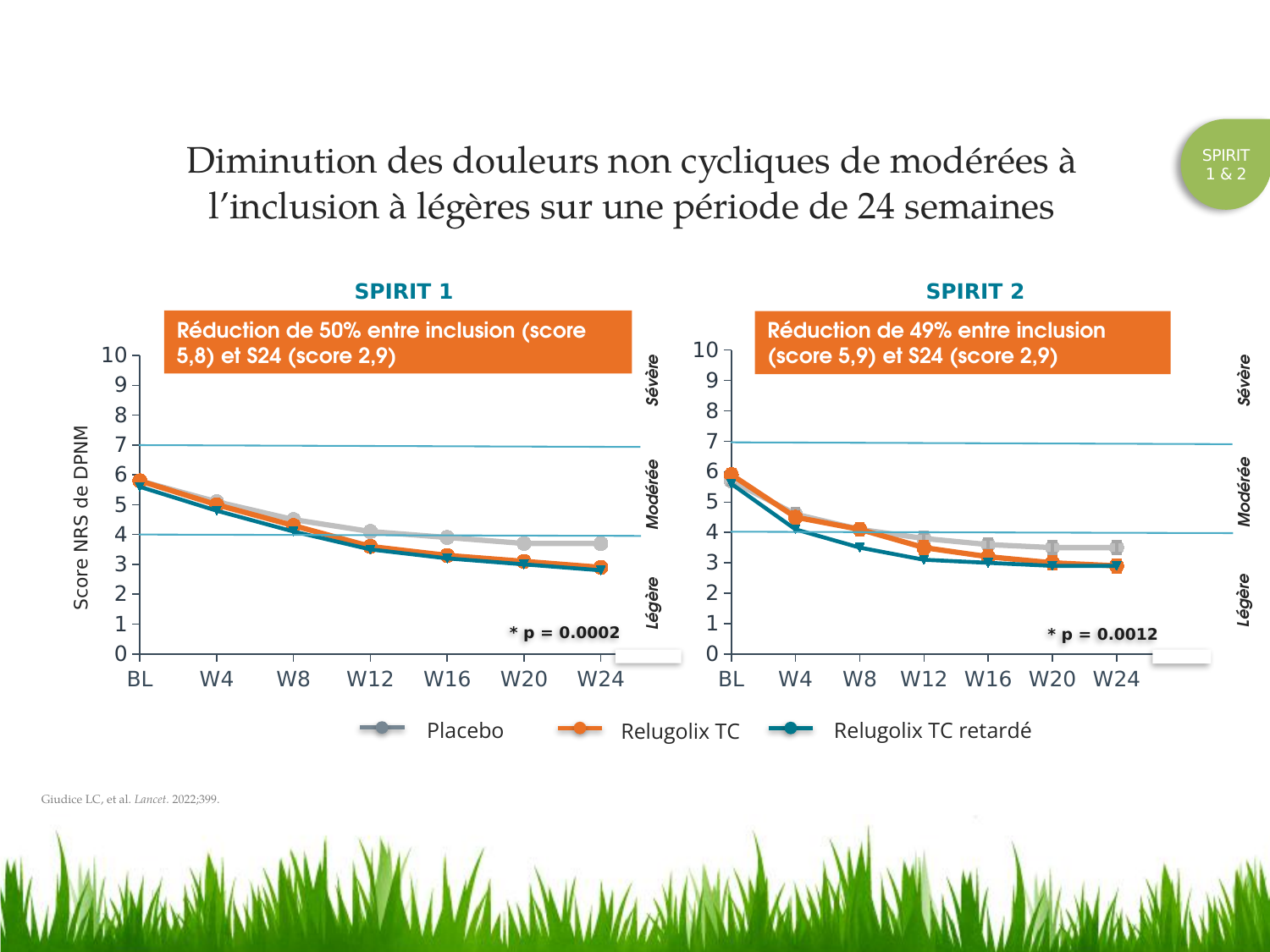

# Diminution des douleurs non cycliques de modérées à l’inclusion à légères sur une période de 24 semaines
SPIRIT
1 & 2
SPIRIT 1
SPIRIT 2
Réduction de 50% entre inclusion (score 5,8) et S24 (score 2,9)
Réduction de 49% entre inclusion (score 5,9) et S24 (score 2,9)

### Chart

| Category |  |  |  |
|---|---|---|---|
| BL | 5.7 | 5.9 | 5.6 |
| W4 | 4.6 | 4.5 | 4.1 |
| W8 | 4.1 | 4.1 | 3.5 |
| W12 | 3.8 | 3.5 | 3.1 |
| W16 | 3.6 | 3.2 | 3.0 |
| W20 | 3.5 | 3.0 | 2.9 |
| W24 | 3.5 | 2.9 | 2.9 |

### Chart

| Category |  |  |  |
|---|---|---|---|
| BL | 5.8 | 5.8 | 5.6 |
| W4 | 5.1 | 5.0 | 4.8 |
| W8 | 4.5 | 4.3 | 4.1 |
| W12 | 4.1 | 3.6 | 3.5 |
| W16 | 3.9 | 3.3 | 3.2 |
| W20 | 3.7 | 3.1 | 3.0 |
| W24 | 3.7 | 2.9 | 2.8 |
Sévère
Modérée
Légère
Sévère
Modérée
Légère
Score NRS de DPNM
* p = 0.0002
* p = 0.0012
Placebo
 Relugolix TC retardé
Relugolix TC

Giudice LC, et al. Lancet. 2022;399.